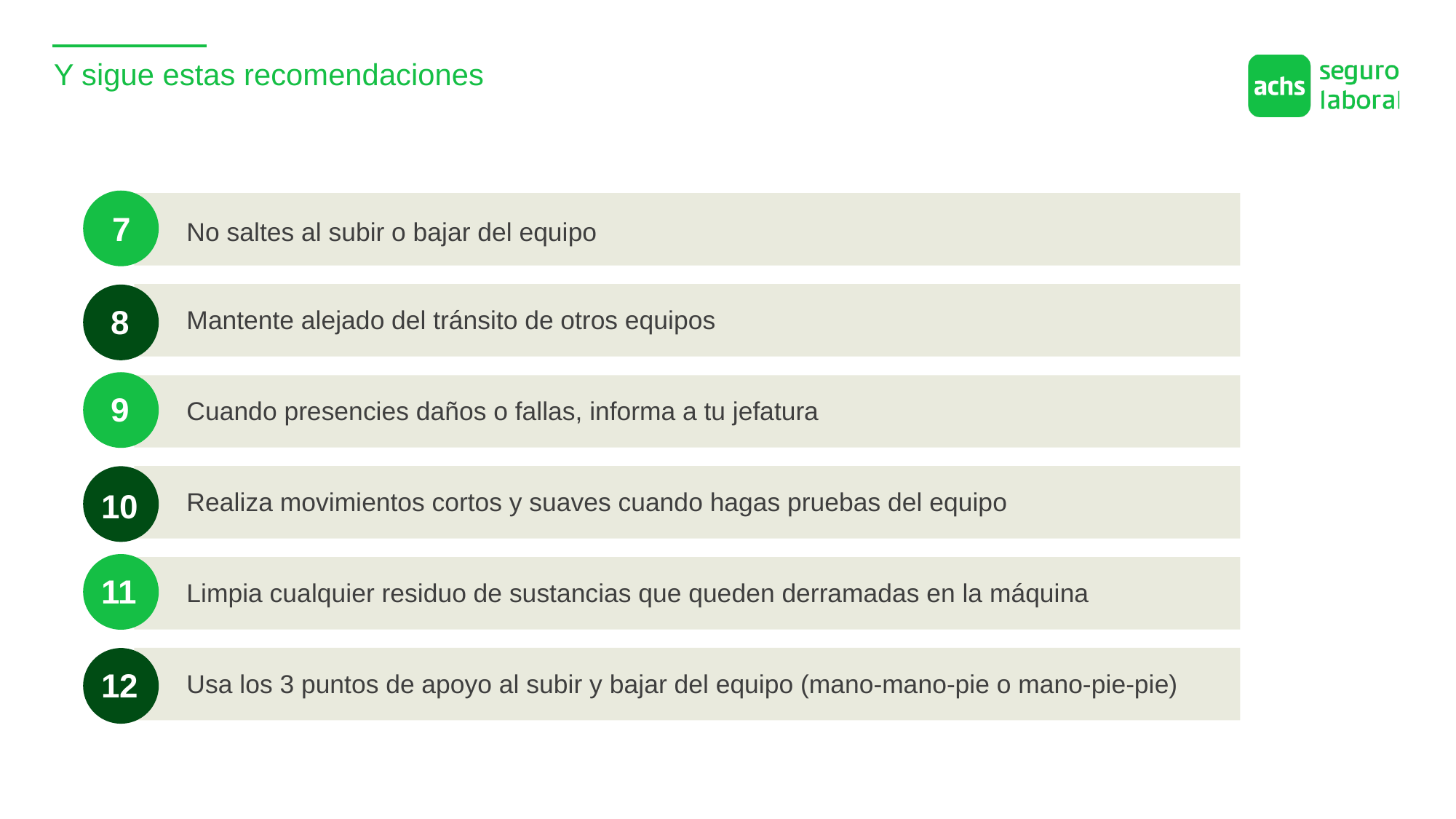

Y sigue estas recomendaciones

7
No saltes al subir o bajar del equipo

8
Mantente alejado del tránsito de otros equipos

9
Cuando presencies daños o fallas, informa a tu jefatura

10
Realiza movimientos cortos y suaves cuando hagas pruebas del equipo

11
Limpia cualquier residuo de sustancias que queden derramadas en la máquina

12
Usa los 3 puntos de apoyo al subir y bajar del equipo (mano-mano-pie o mano-pie-pie)